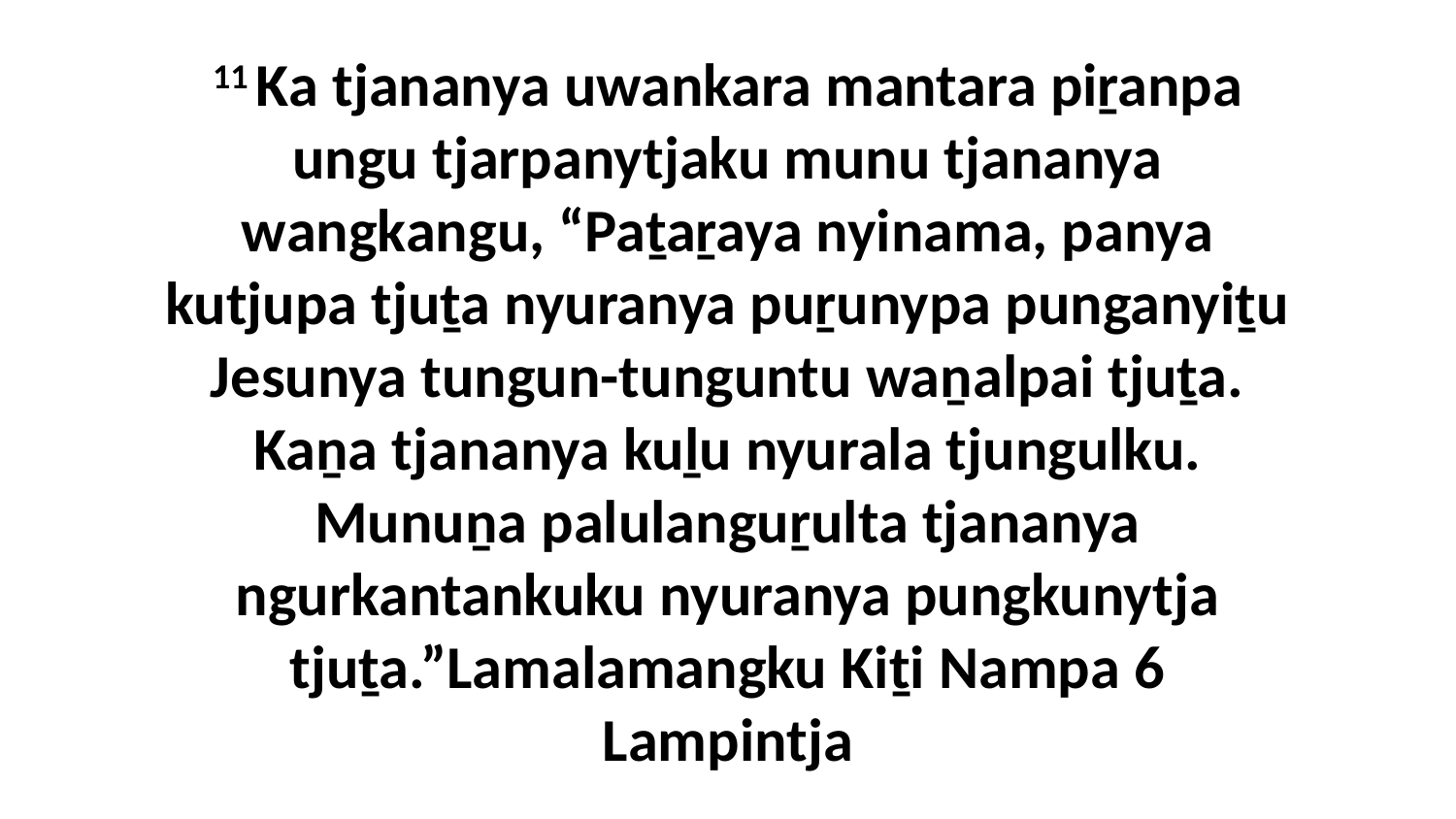

11 Ka tjananya uwankara mantara piṟanpa ungu tjarpanytjaku munu tjananya wangkangu, “Paṯaṟaya nyinama, panya kutjupa tjuṯa nyuranya puṟunypa punganyiṯu Jesunya tungun-tunguntu waṉalpai tjuṯa. Kaṉa tjananya kuḻu nyurala tjungulku. Munuṉa palulanguṟulta tjananya ngurkantankuku nyuranya pungkunytja tjuṯa.”Lamalamangku Kiṯi Nampa 6 Lampintja